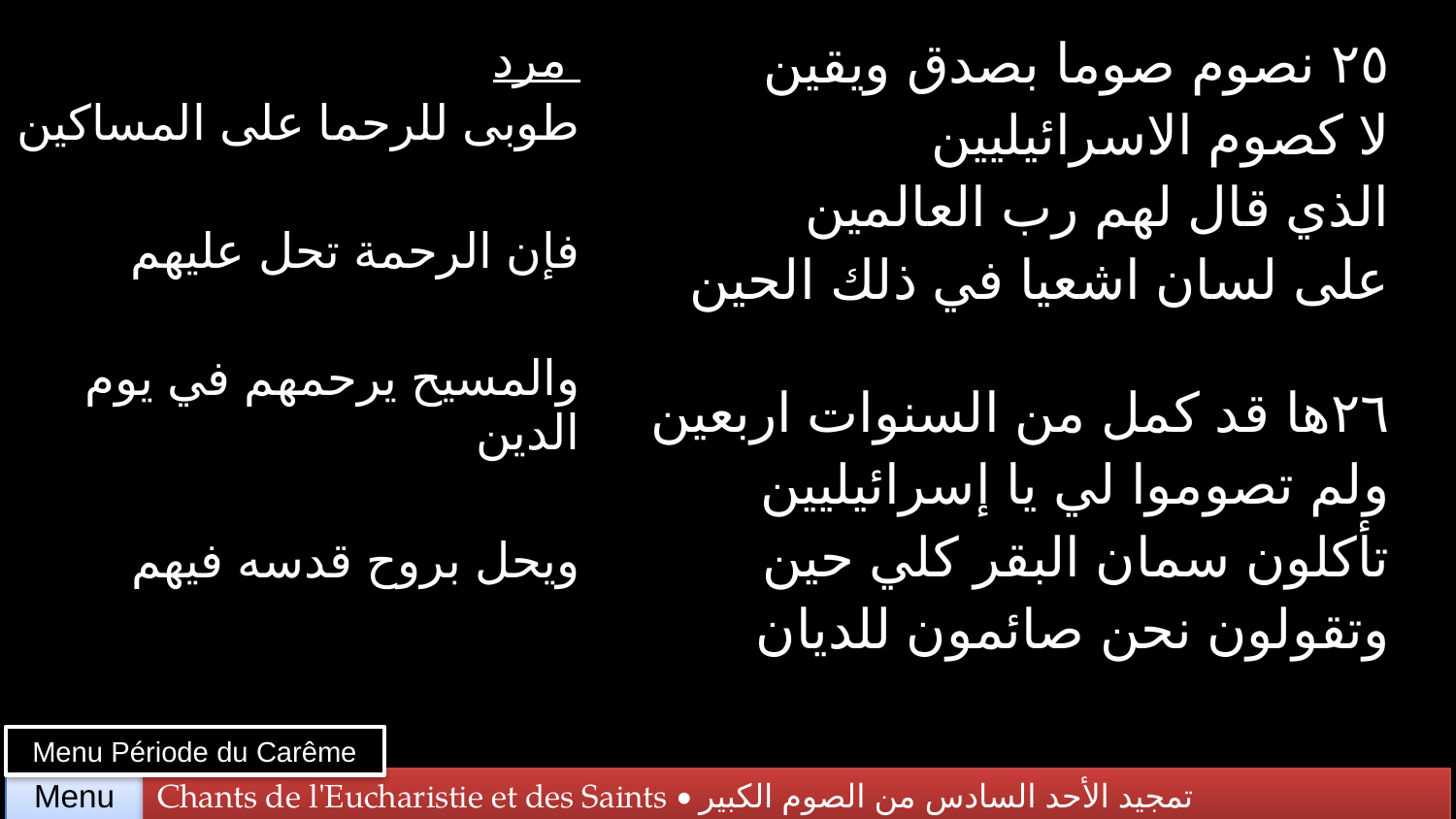

| مرد طوبى للرحما على المساكين فإن الرحمة تحل عليهم والمسيح يرحمهم في يوم الدين ويحل بروح قدسه فيهم | ٢٥ نصوم صوما بصدق ويقين لا كصوم الاسرائيليين الذي قال لهم رب العالمين على لسان اشعيا في ذلك الحين |
| --- | --- |
|  | ٢٦ها قد كمل من السنوات اربعين ولم تصوموا لي يا إسرائيليين تأكلون سمان البقر كلي حين وتقولون نحن صائمون للديان |

Menu Période du Carême
Chants de l'Eucharistie et des Saints • تمجيد الأحد السادس من الصوم الكبير
Menu